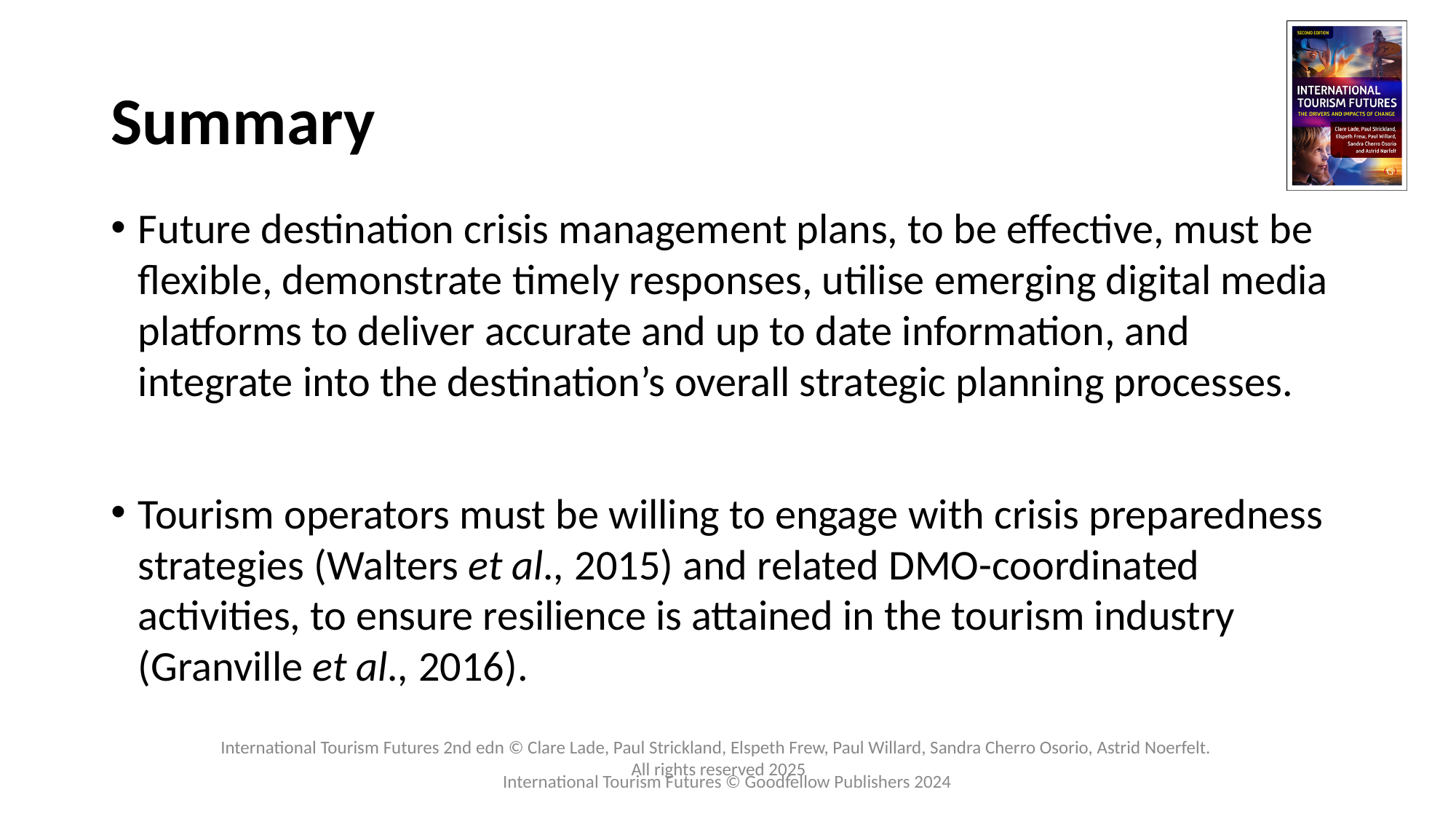

# Summary
Future destination crisis management plans, to be effective, must be flexible, demonstrate timely responses, utilise emerging digital media platforms to deliver accurate and up to date information, and integrate into the destination’s overall strategic planning processes.

Tourism operators must be willing to engage with crisis preparedness strategies (Walters et al., 2015) and related DMO-coordinated activities, to ensure resilience is attained in the tourism industry (Granville et al., 2016).

International Tourism Futures © Goodfellow Publishers 2024